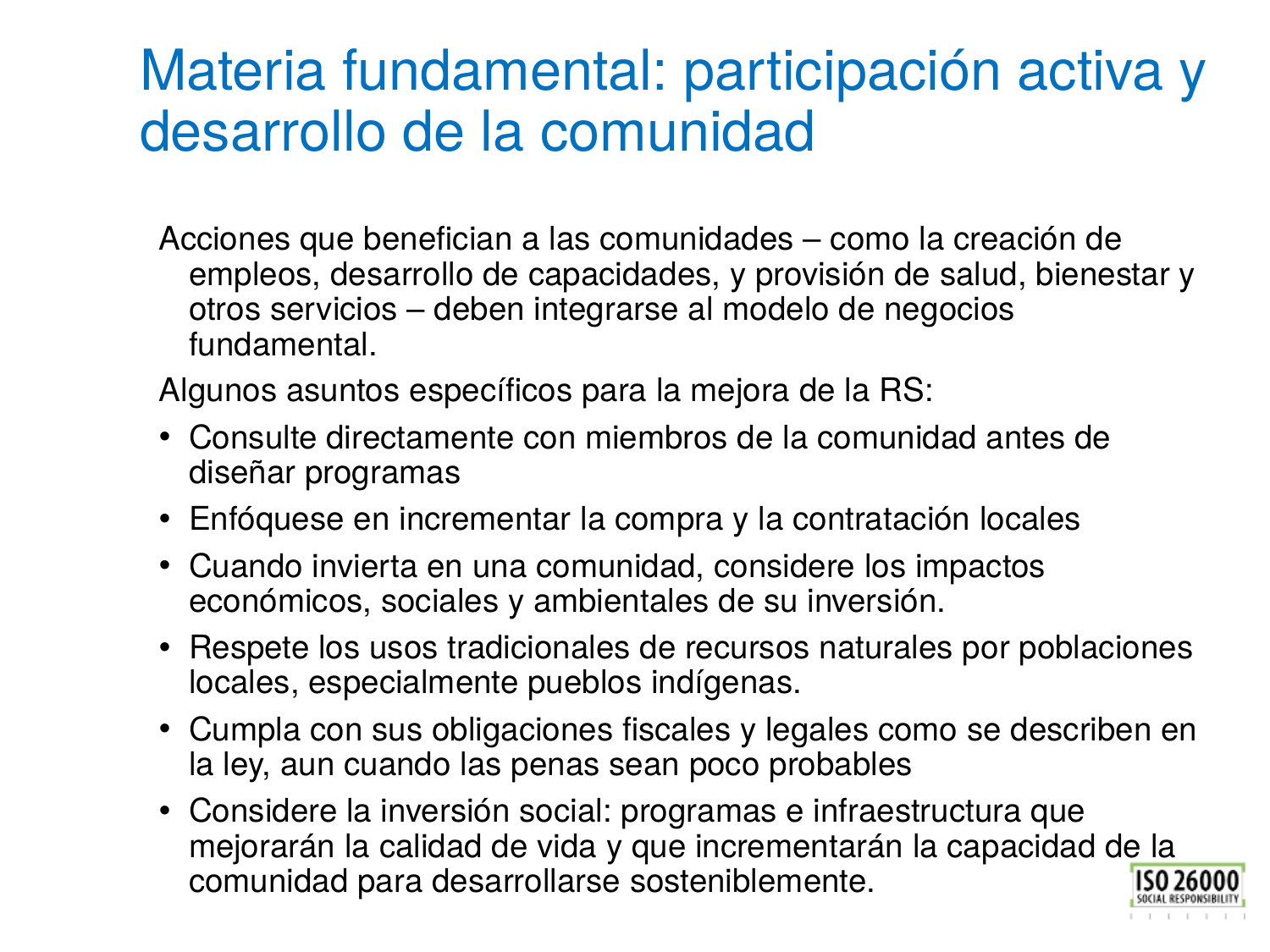

# Materia fundamental: participación activa y desarrollo de la comunidad
Acciones que benefician a las comunidades – como la creación de empleos, desarrollo de capacidades, y provisión de salud, bienestar y otros servicios – deben integrarse al modelo de negocios fundamental.
Algunos asuntos específicos para la mejora de la RS:
Consulte directamente con miembros de la comunidad antes de diseñar programas
Enfóquese en incrementar la compra y la contratación locales
Cuando invierta en una comunidad, considere los impactos económicos, sociales y ambientales de su inversión.
Respete los usos tradicionales de recursos naturales por poblaciones locales, especialmente pueblos indígenas.
Cumpla con sus obligaciones fiscales y legales como se describen en la ley, aun cuando las penas sean poco probables
Considere la inversión social: programas e infraestructura que mejorarán la calidad de vida y que incrementarán la capacidad de la comunidad para desarrollarse sosteniblemente.